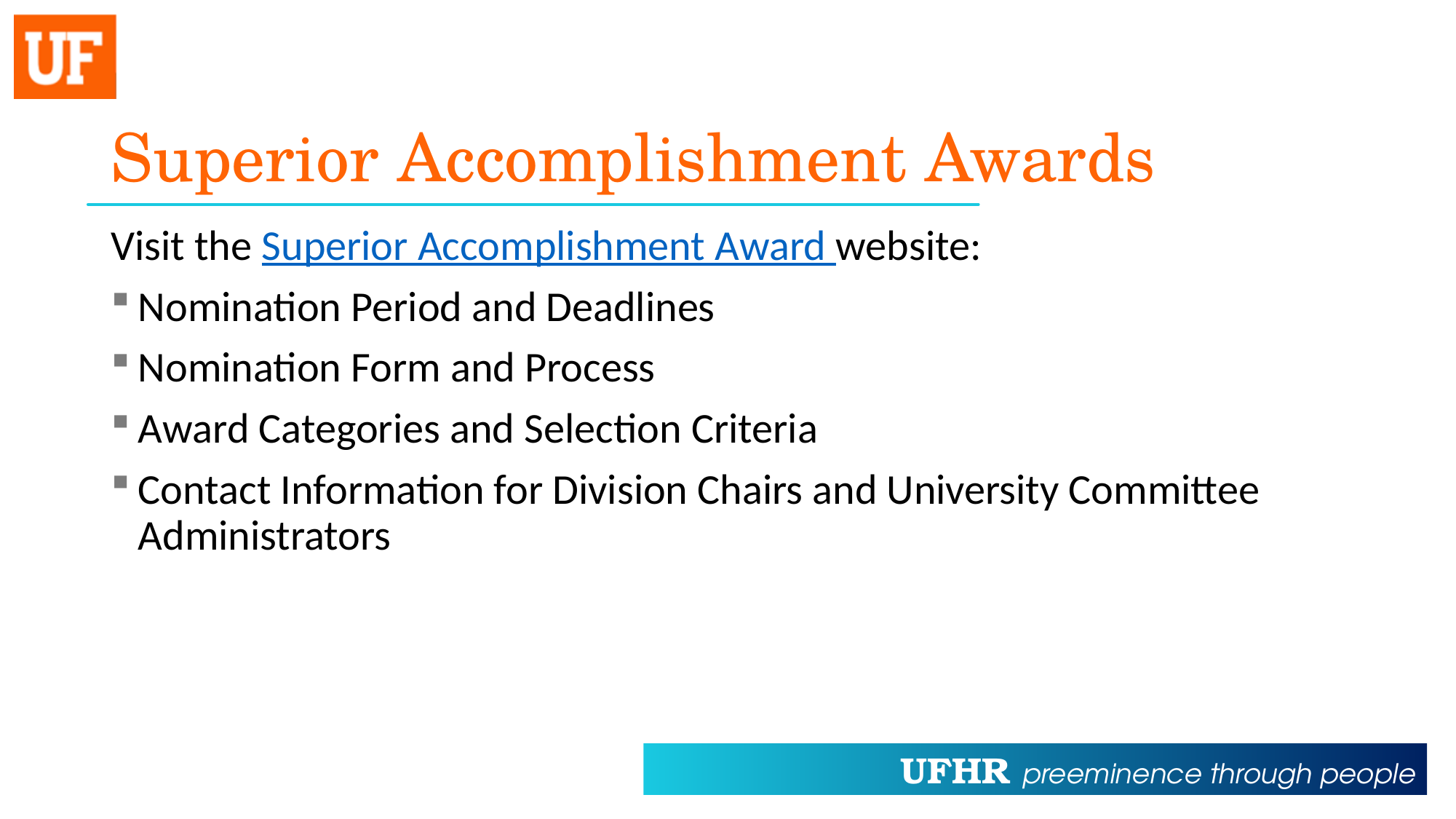

# Superior Accomplishment Awards
Visit the Superior Accomplishment Award website:
Nomination Period and Deadlines
Nomination Form and Process
Award Categories and Selection Criteria
Contact Information for Division Chairs and University Committee Administrators